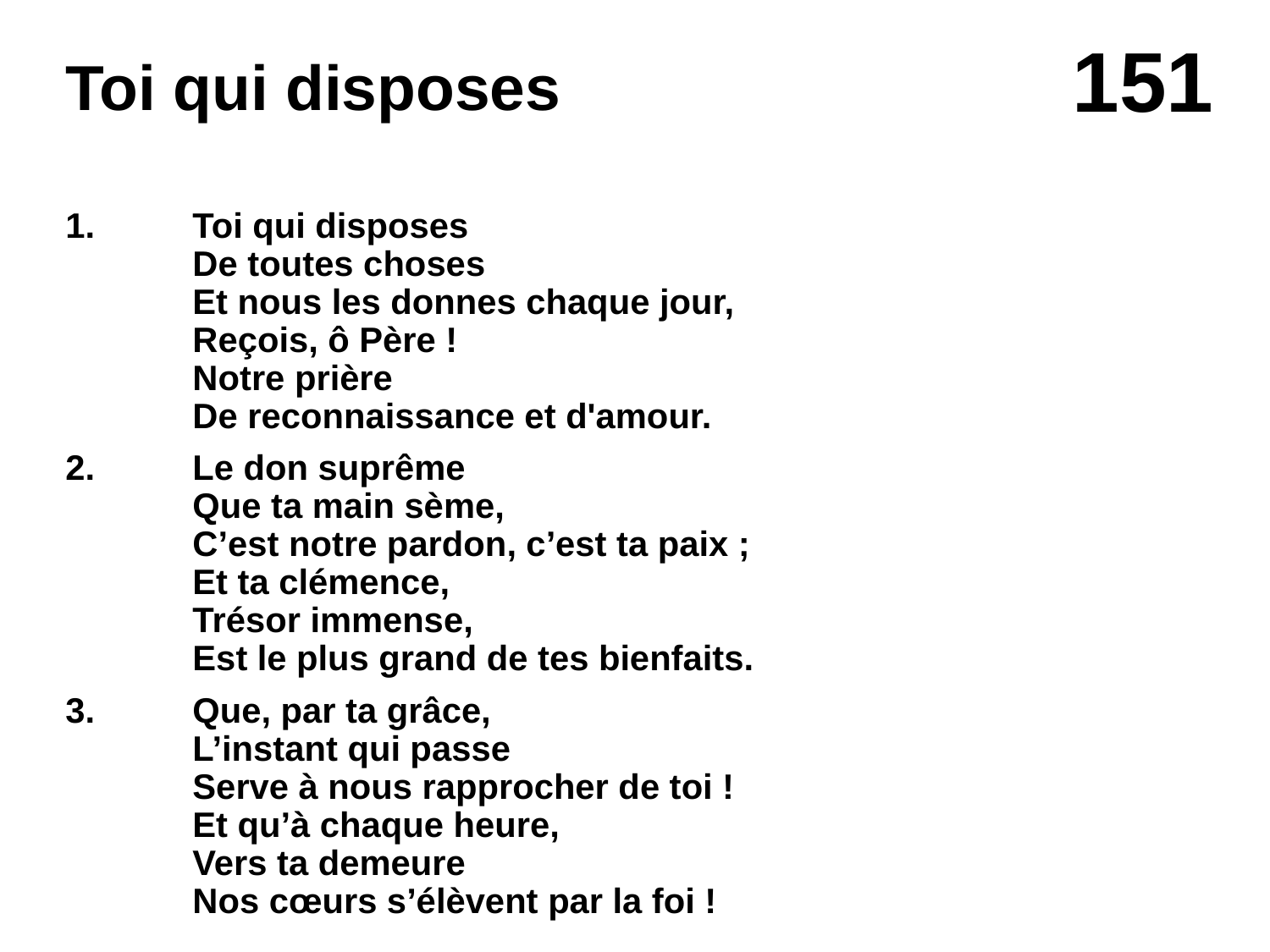

# Toi qui disposes
1.	Toi qui disposes
	De toutes choses
	Et nous les donnes chaque jour,
	Reçois, ô Père !
	Notre prière
	De reconnaissance et d'amour.
2.	Le don suprême
	Que ta main sème,
	C’est notre pardon, c’est ta paix ;
	Et ta clémence,
	Trésor immense,
	Est le plus grand de tes bienfaits.
3.	Que, par ta grâce,
	L’instant qui passe
	Serve à nous rapprocher de toi !
	Et qu’à chaque heure,
	Vers ta demeure
	Nos cœurs s’élèvent par la foi !